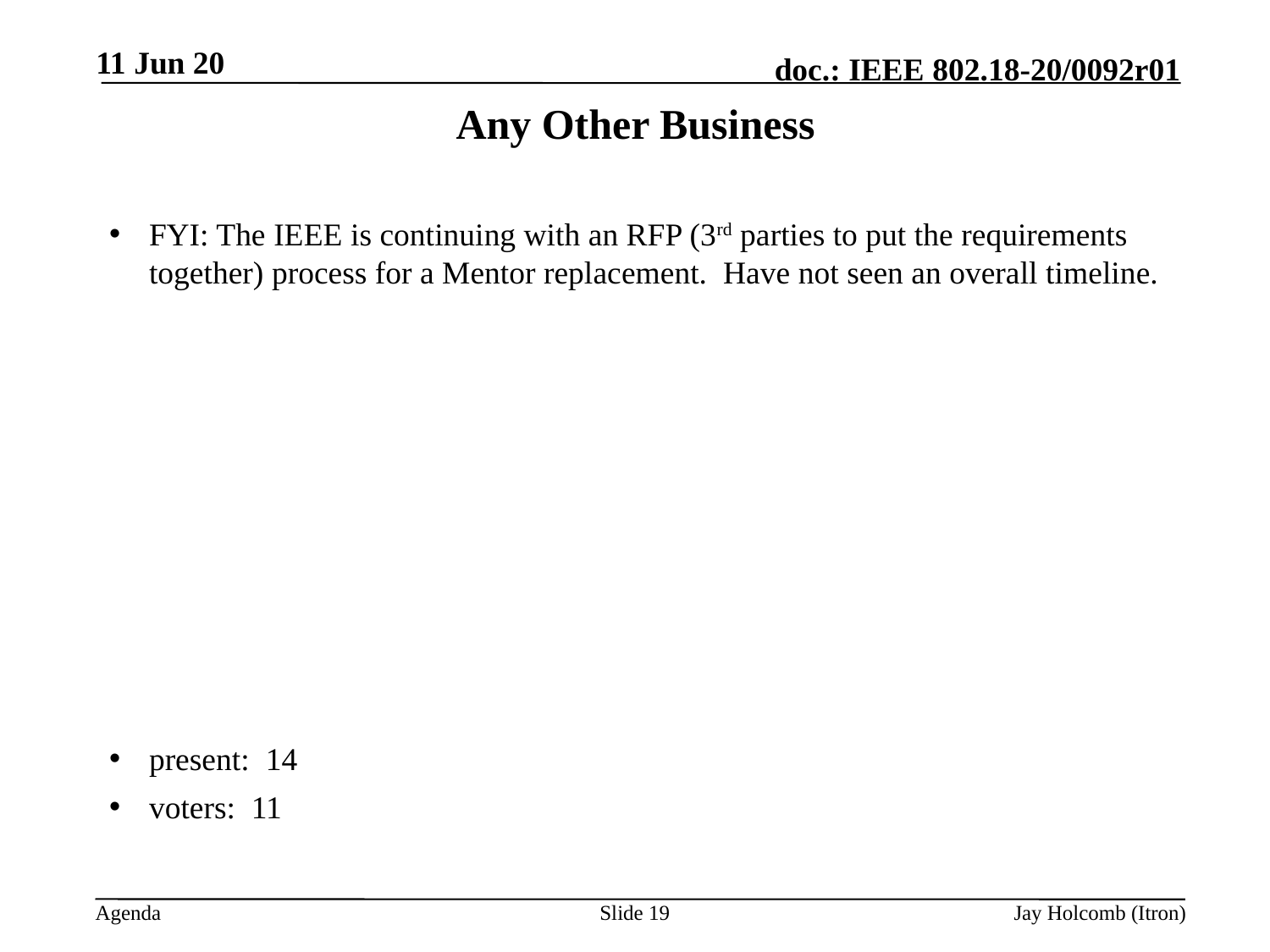

11 Jun 20
# Any Other Business

FYI: The IEEE is continuing with an RFP (3rd parties to put the requirements together) process for a Mentor replacement.  Have not seen an overall timeline.

present:  14
voters:  11

Slide 19
Jay Holcomb (Itron)